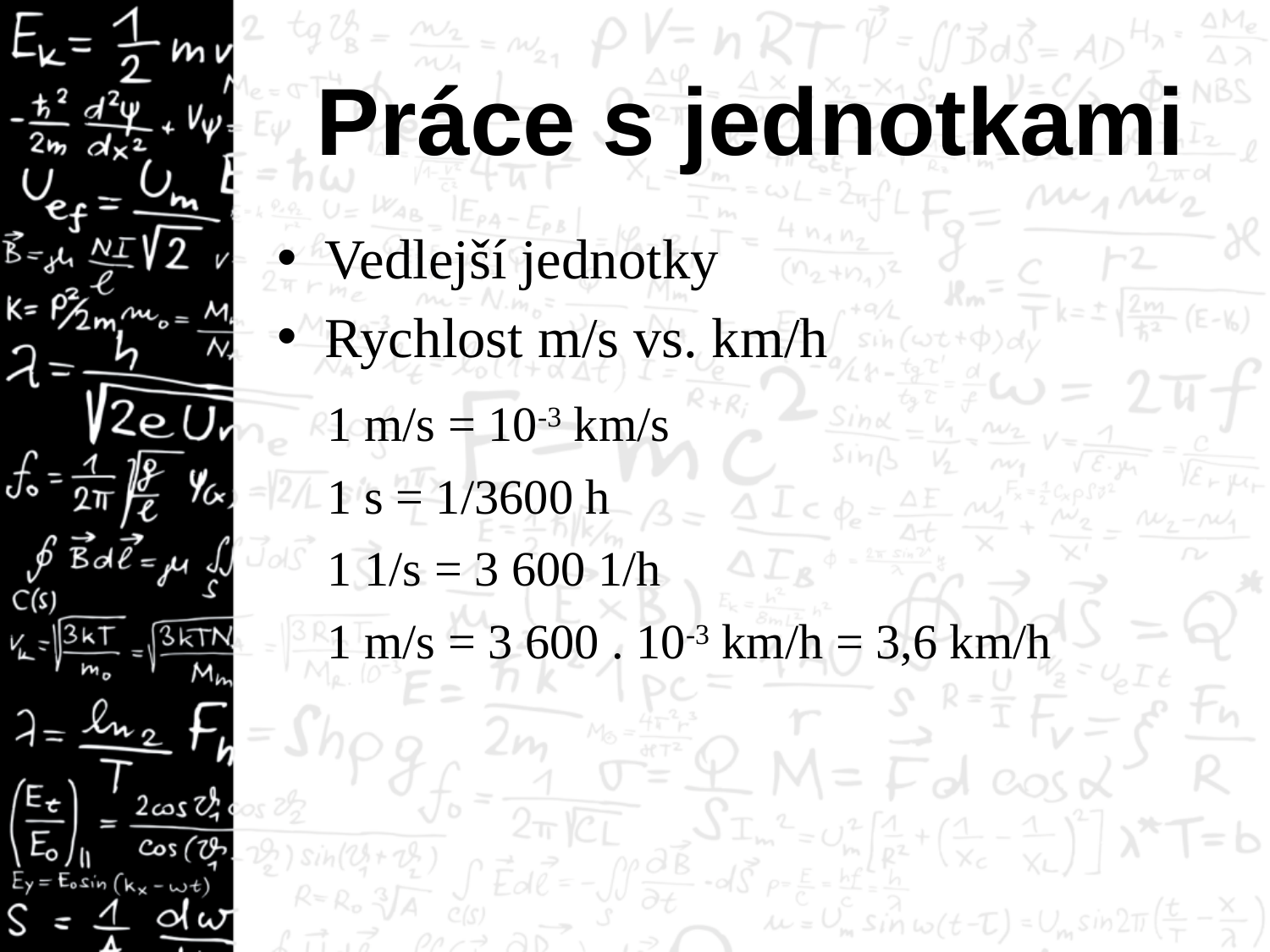

# Práce s jednotkami
Vedlejší jednotky
Rychlost m/s vs. km/h
1 m/s = 10-3 km/s
1 s = 1/3600 h
1 1/s = 3 600 1/h
1 m/s = 3 600 . 10-3 km/h = 3,6 km/h